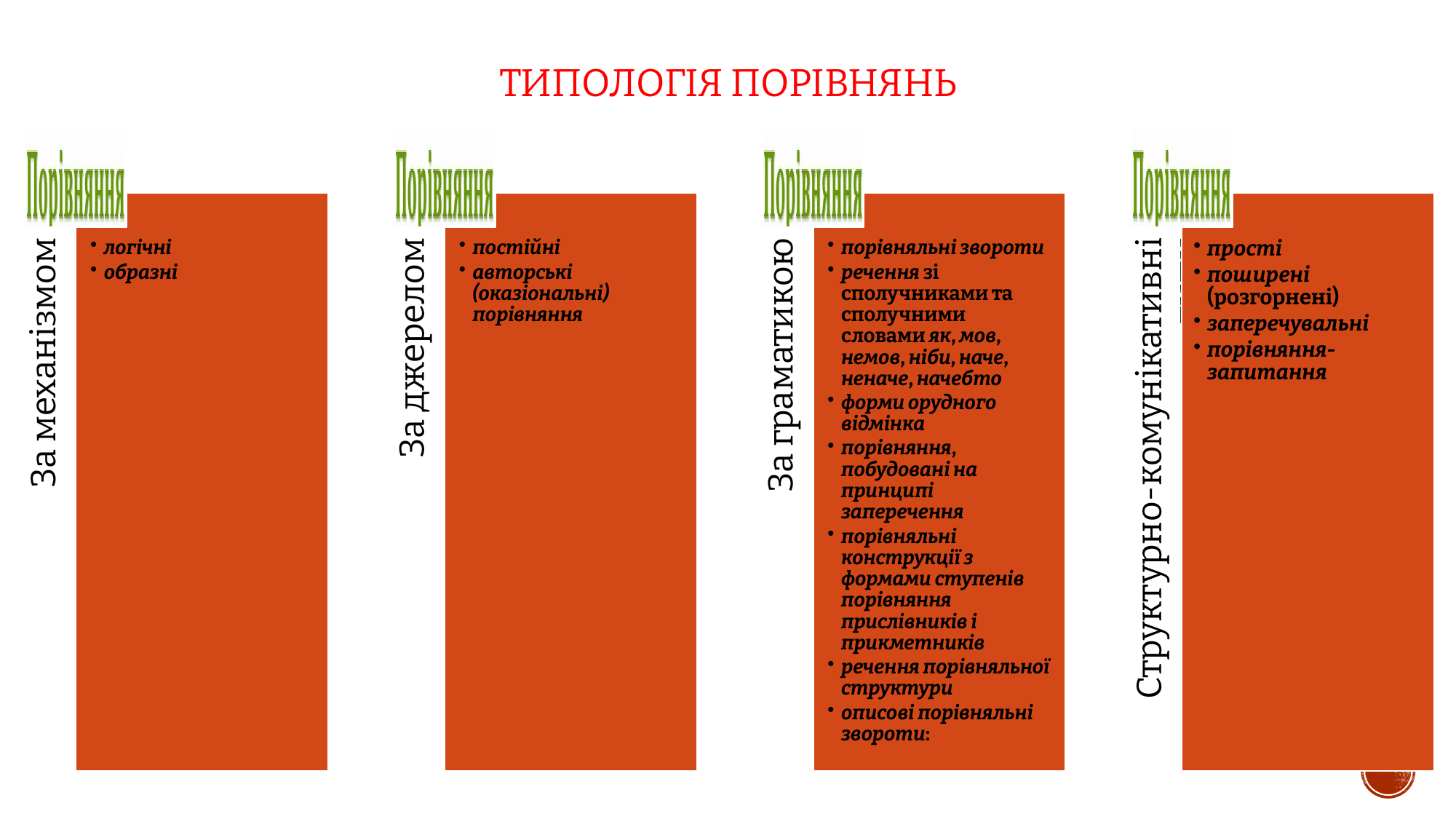

# Типологія порівнянь
За механізмом
логічні
образні
За джерелом
постійні
авторські (оказіональні) порівняння
За граматикою
порівняльні звороти
речення зі сполучниками та сполучними словами як, мов, немов, ніби, наче, неначе, начебто
форми орудного відмінка
порівняння, побудовані на принципі заперечення
порівняльні конструкції з формами ступенів порівняння прислівників і прикметників
речення порівняльної структури
описові порівняльні звороти:
Структурно-комунікативні типи
прості
поширені (розгорнені)
заперечувальні
порівняння-запитання